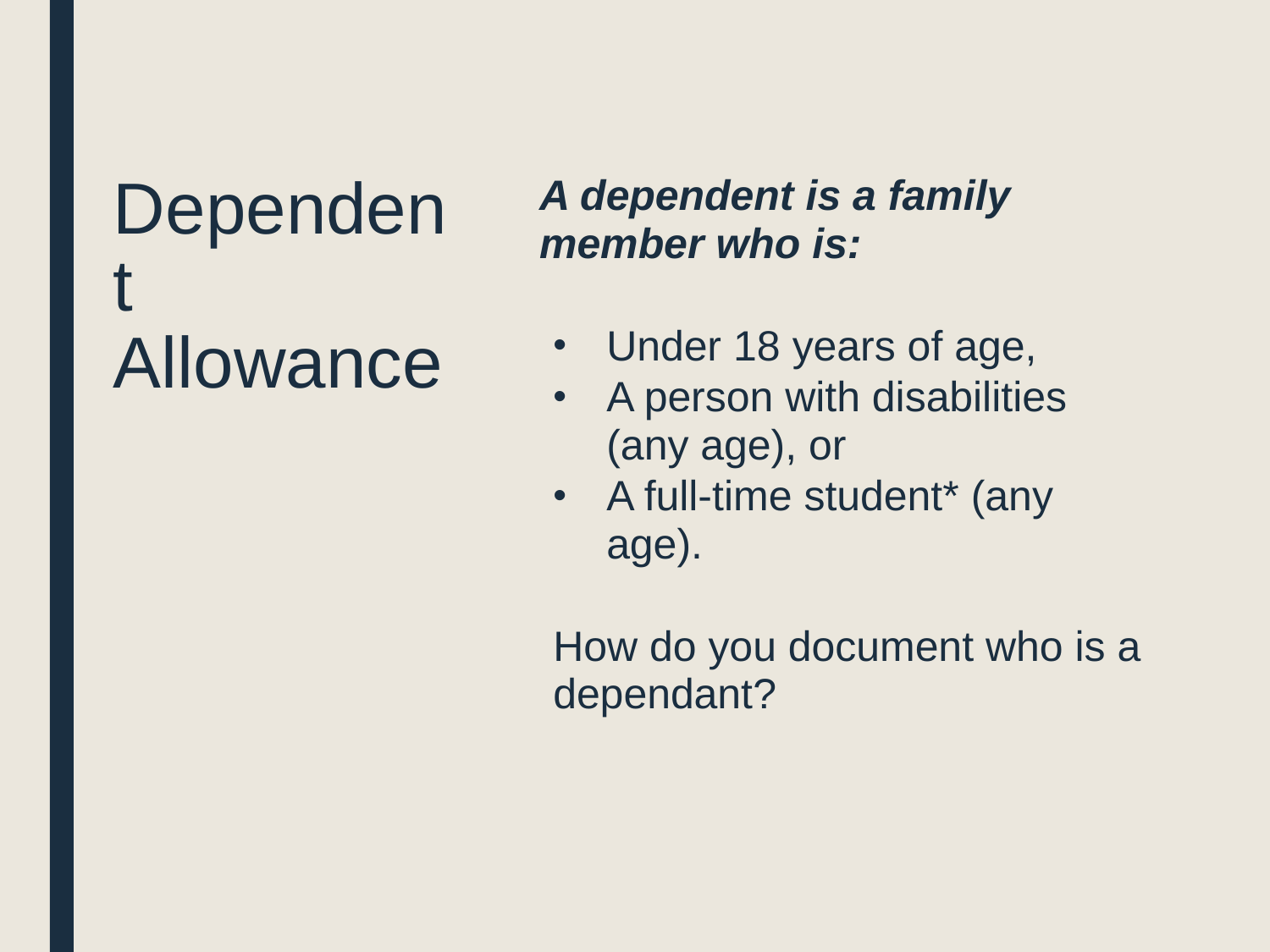

A dependent is a family member who is:

Under 18 years of age,
A person with disabilities (any age), or
A full-time student* (any age).

How do you document who is a dependant?

# Dependent Allowance